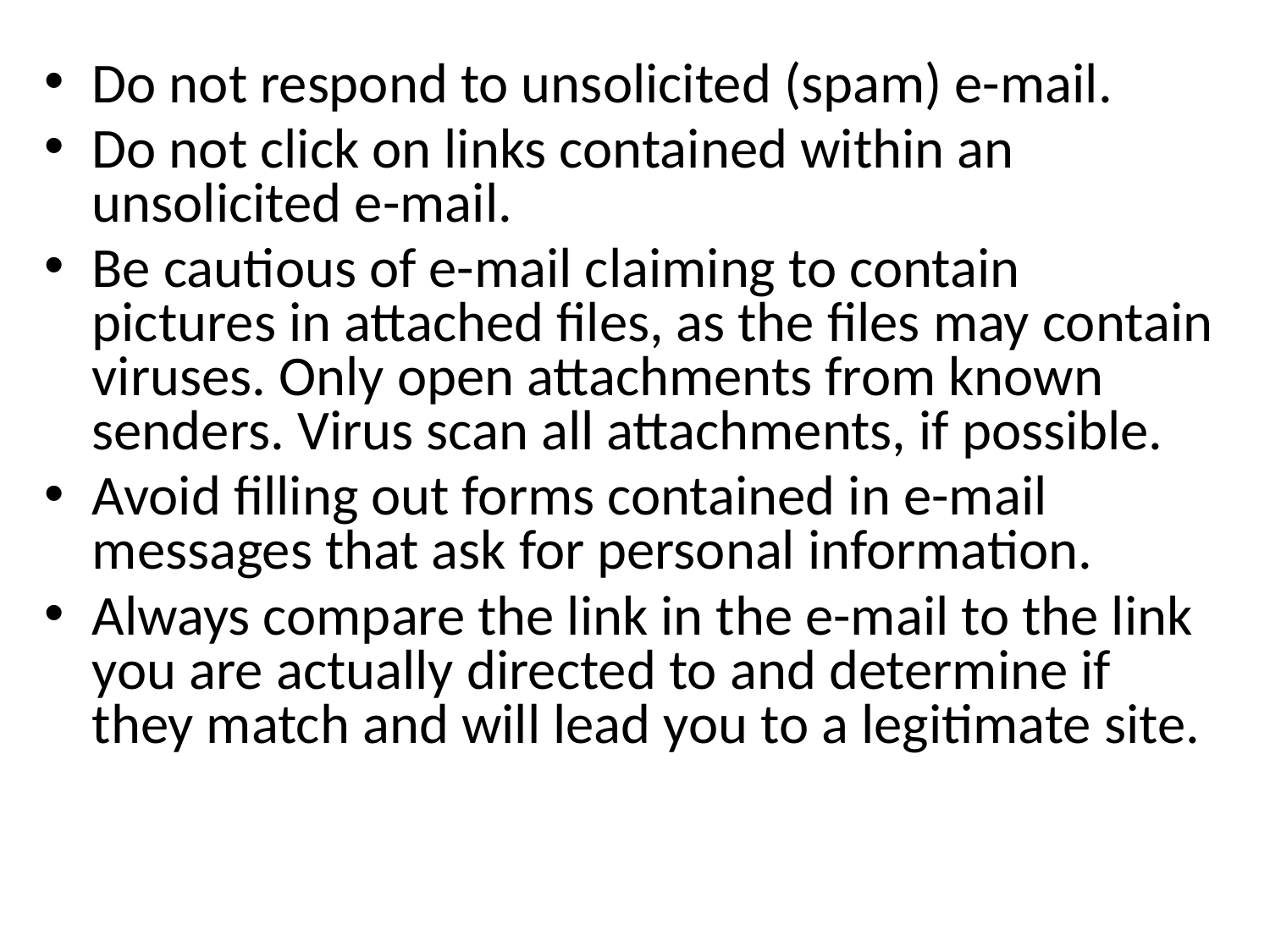

Do not respond to unsolicited (spam) e-mail.
Do not click on links contained within an unsolicited e-mail.
Be cautious of e-mail claiming to contain pictures in attached files, as the files may contain viruses. Only open attachments from known senders. Virus scan all attachments, if possible.
Avoid filling out forms contained in e-mail messages that ask for personal information.
Always compare the link in the e-mail to the link you are actually directed to and determine if they match and will lead you to a legitimate site.